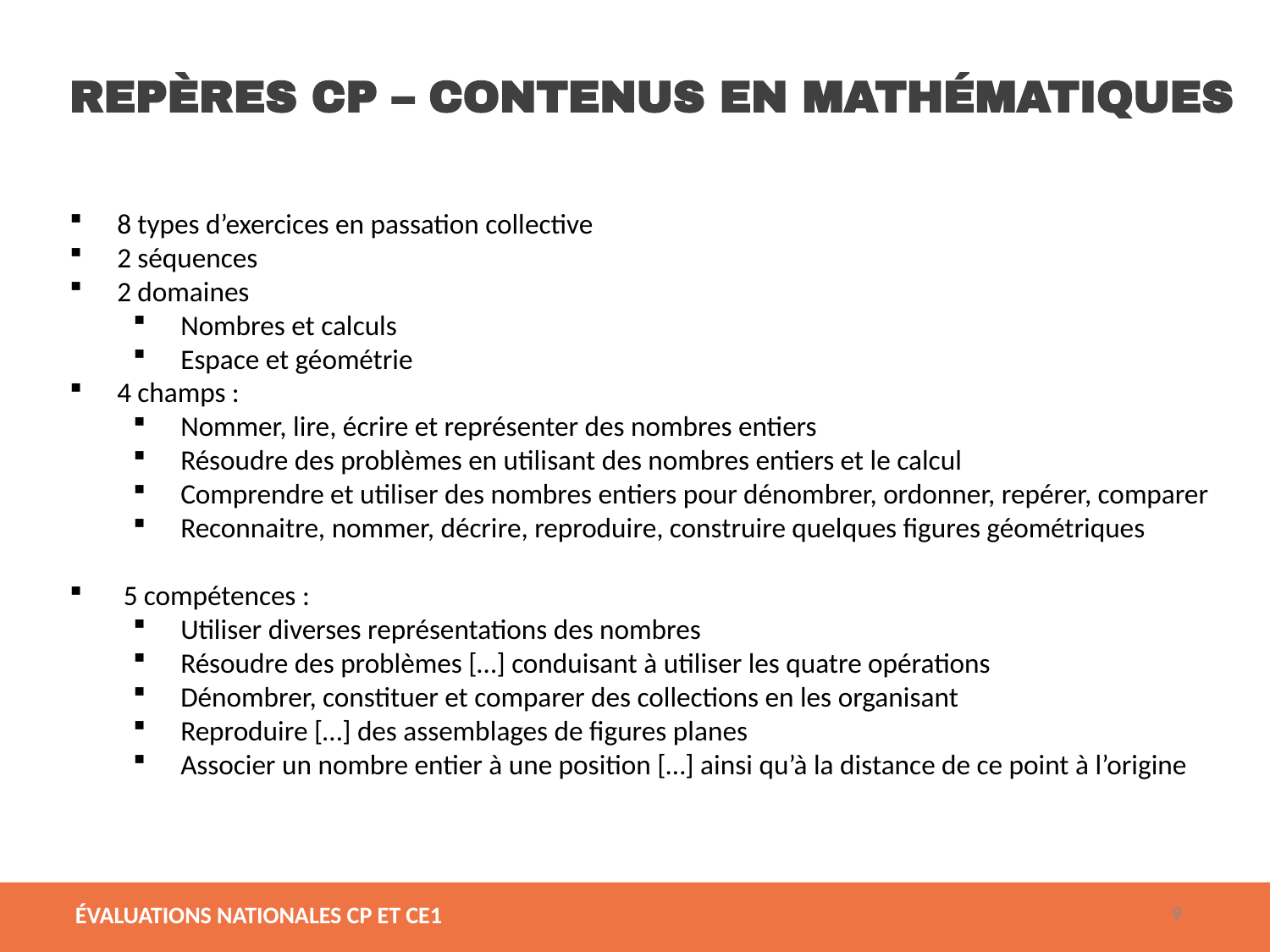

REPÈRES CP – CONTENUS EN MATHÉMATIQUES
8 types d’exercices en passation collective
2 séquences
2 domaines
Nombres et calculs
Espace et géométrie
4 champs :
Nommer, lire, écrire et représenter des nombres entiers
Résoudre des problèmes en utilisant des nombres entiers et le calcul
Comprendre et utiliser des nombres entiers pour dénombrer, ordonner, repérer, comparer
Reconnaitre, nommer, décrire, reproduire, construire quelques figures géométriques

 5 compétences :
Utiliser diverses représentations des nombres
Résoudre des problèmes […] conduisant à utiliser les quatre opérations
Dénombrer, constituer et comparer des collections en les organisant
Reproduire […] des assemblages de figures planes
Associer un nombre entier à une position […] ainsi qu’à la distance de ce point à l’origine

9